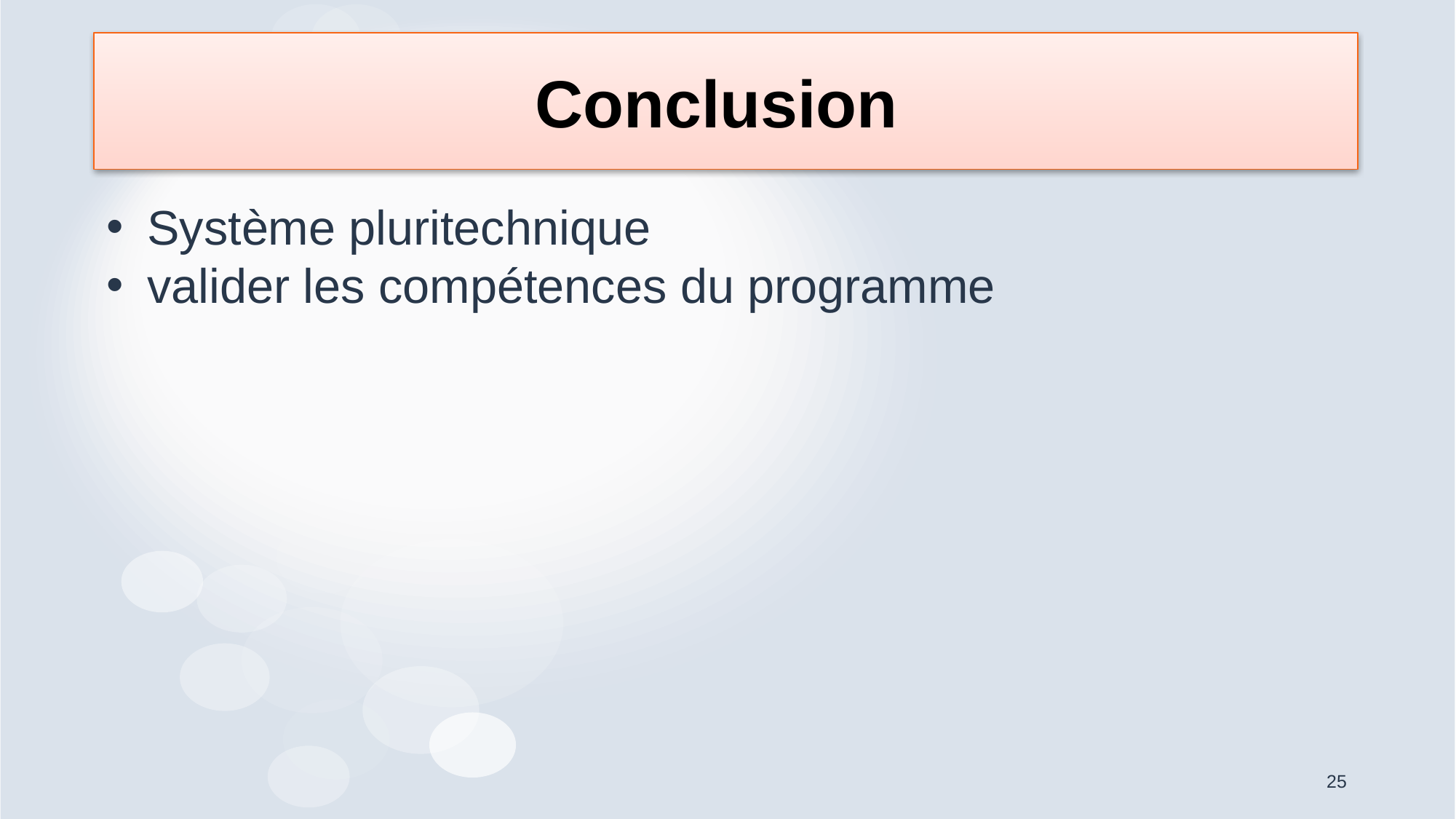

# Conclusion
Système pluritechnique
valider les compétences du programme
25